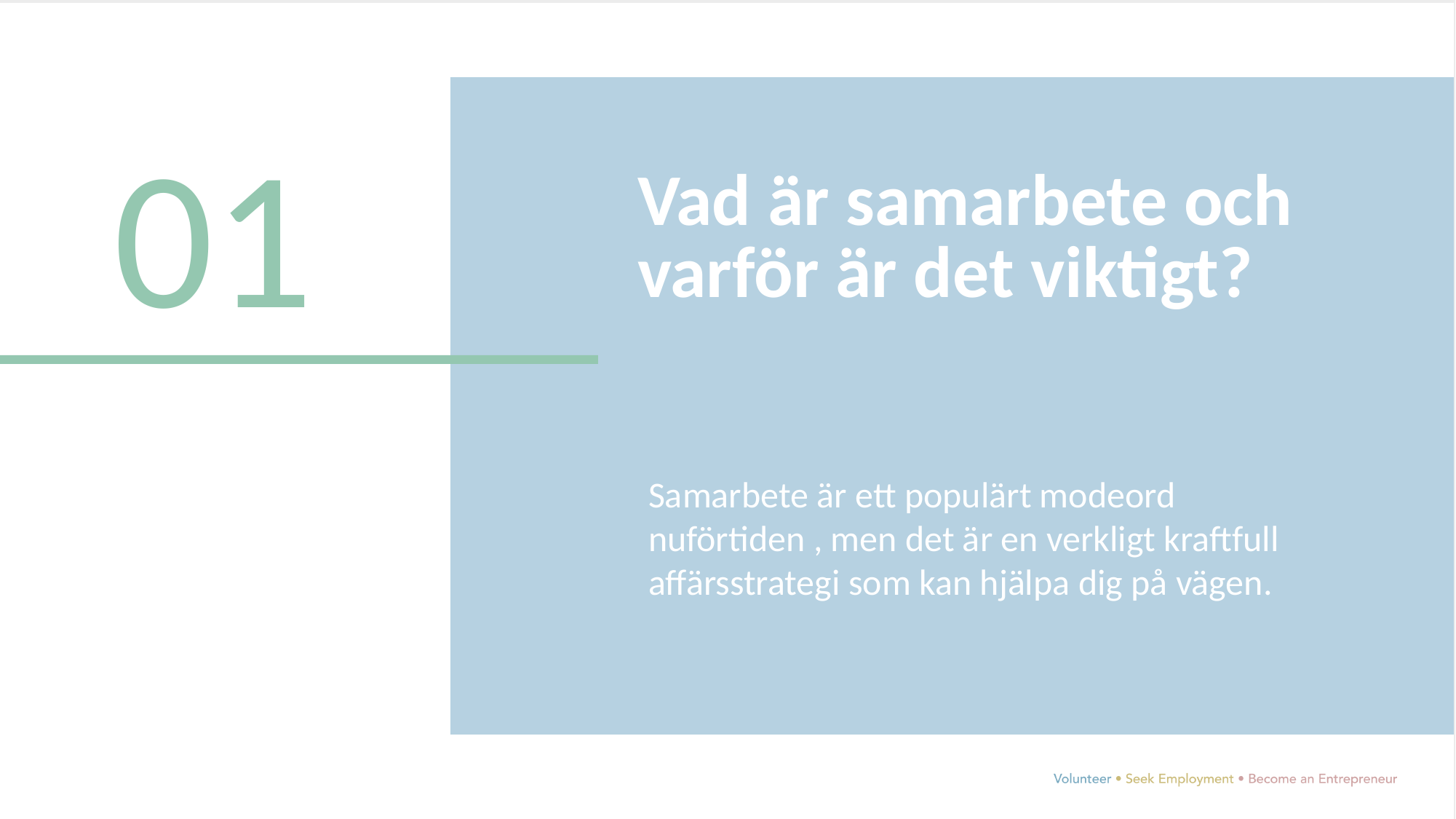

01
Vad är samarbete och varför är det viktigt?

Samarbete är ett populärt modeord nuförtiden , men det är en verkligt kraftfull affärsstrategi som kan hjälpa dig på vägen.